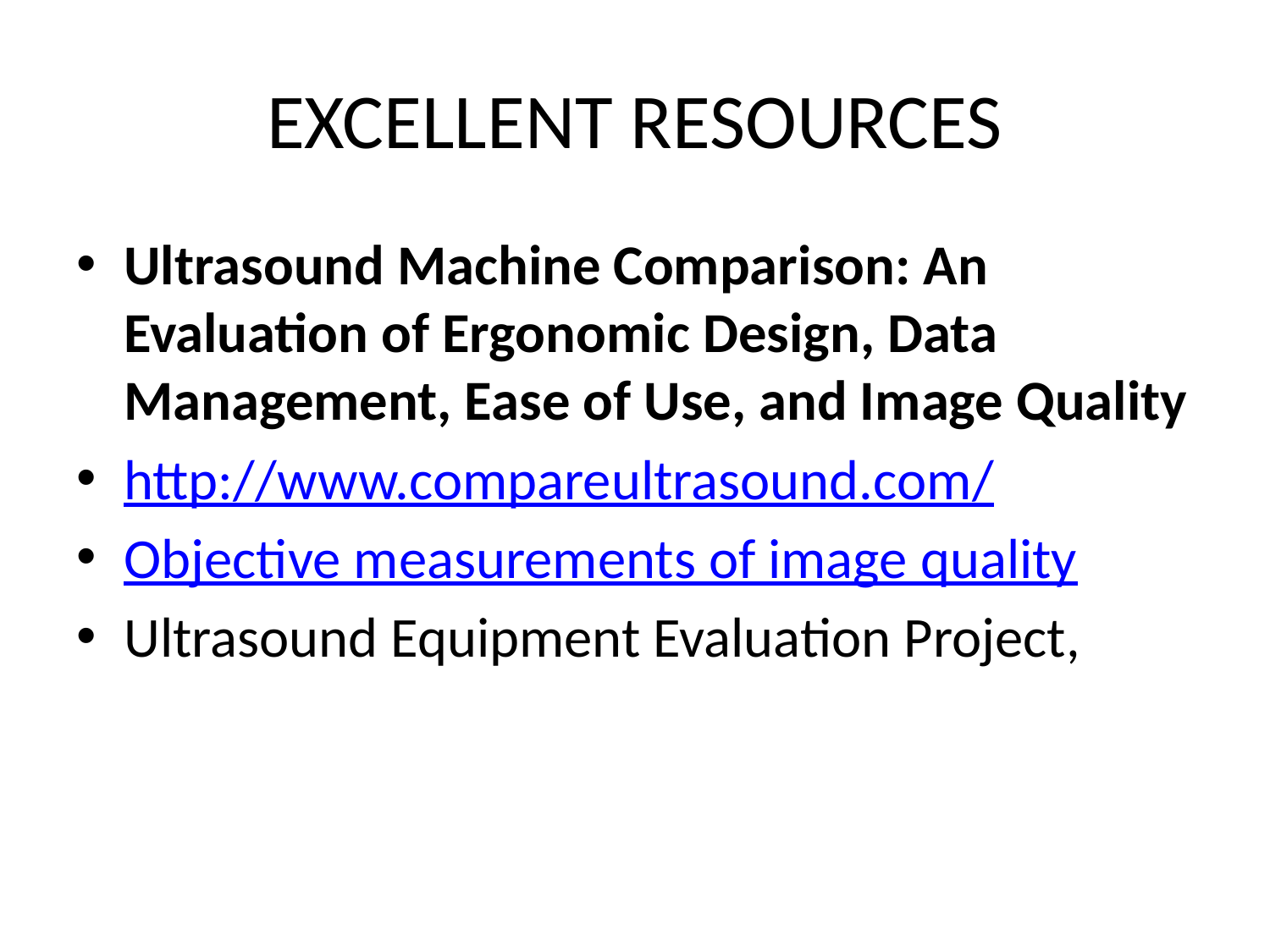

# EXCELLENT RESOURCES
Ultrasound Machine Comparison: An Evaluation of Ergonomic Design, Data Management, Ease of Use, and Image Quality
http://www.compareultrasound.com/
Objective measurements of image quality
Ultrasound Equipment Evaluation Project,